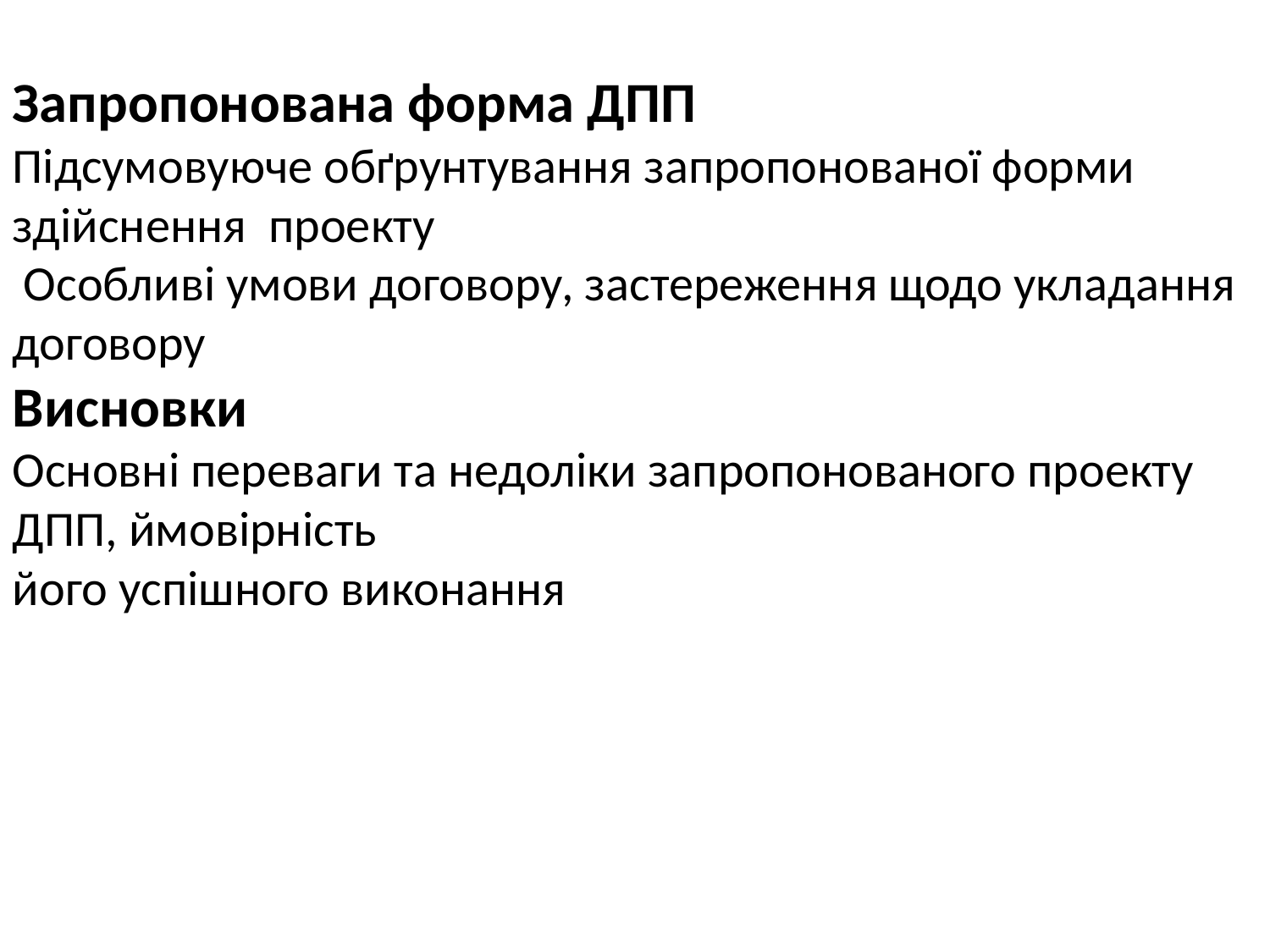

Запропонована форма ДПП
Підсумовуюче обґрунтування запропонованої форми здійснення  проекту
 Особливі умови договору, застереження щодо укладання договору
Висновки
Основні переваги та недоліки запропонованого проекту ДПП, ймовірність
його успішного виконання